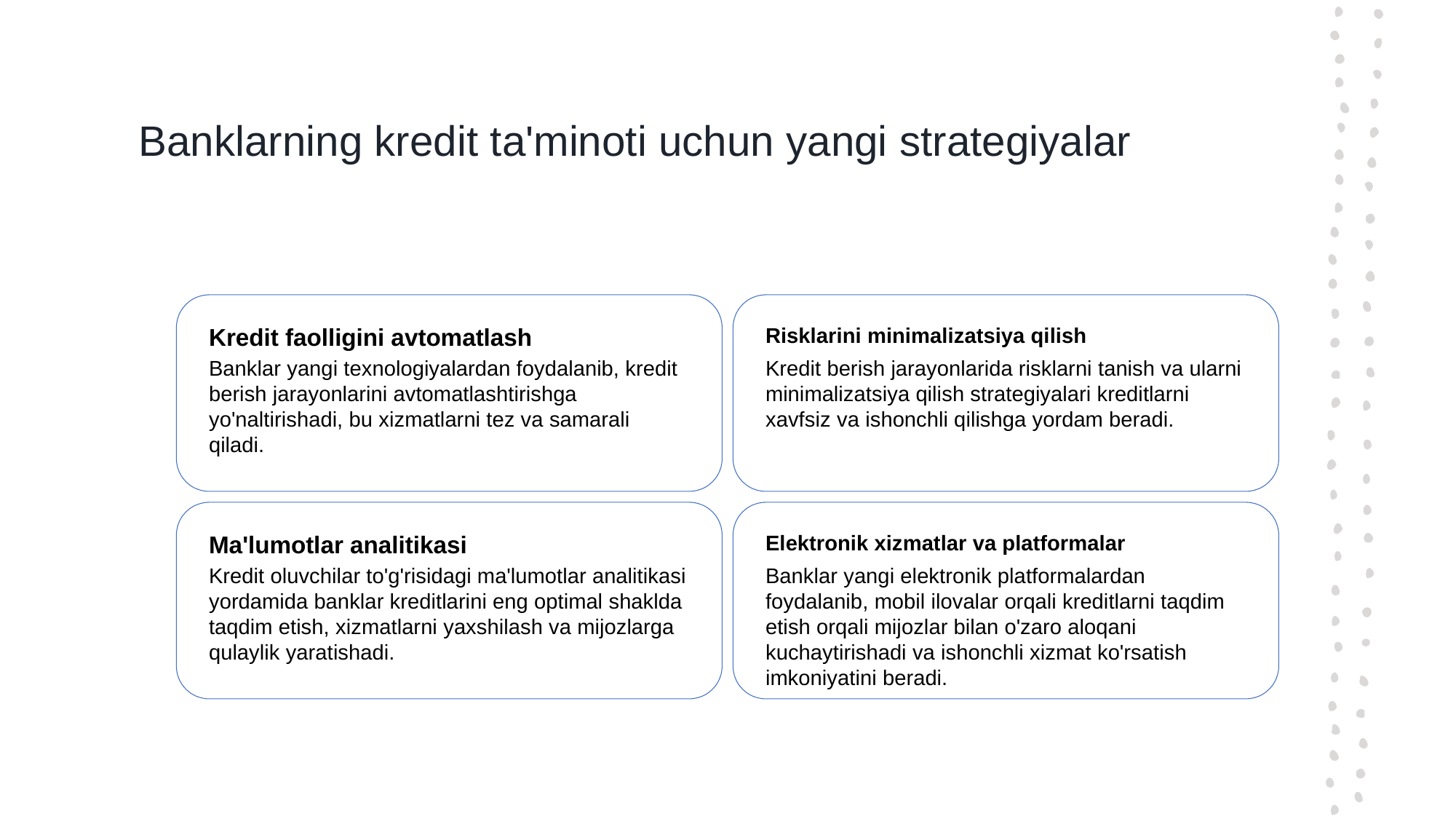

# Banklarning kredit ta'minoti uchun yangi strategiyalar

Kredit faolligini avtomatlash
Risklarini minimalizatsiya qilish
Banklar yangi texnologiyalardan foydalanib, kredit berish jarayonlarini avtomatlashtirishga yo'naltirishadi, bu xizmatlarni tez va samarali qiladi.
Kredit berish jarayonlarida risklarni tanish va ularni minimalizatsiya qilish strategiyalari kreditlarni xavfsiz va ishonchli qilishga yordam beradi.

Ma'lumotlar analitikasi
Elektronik xizmatlar va platformalar
Kredit oluvchilar to'g'risidagi ma'lumotlar analitikasi yordamida banklar kreditlarini eng optimal shaklda taqdim etish, xizmatlarni yaxshilash va mijozlarga qulaylik yaratishadi.
Banklar yangi elektronik platformalardan foydalanib, mobil ilovalar orqali kreditlarni taqdim etish orqali mijozlar bilan o'zaro aloqani kuchaytirishadi va ishonchli xizmat ko'rsatish imkoniyatini beradi.